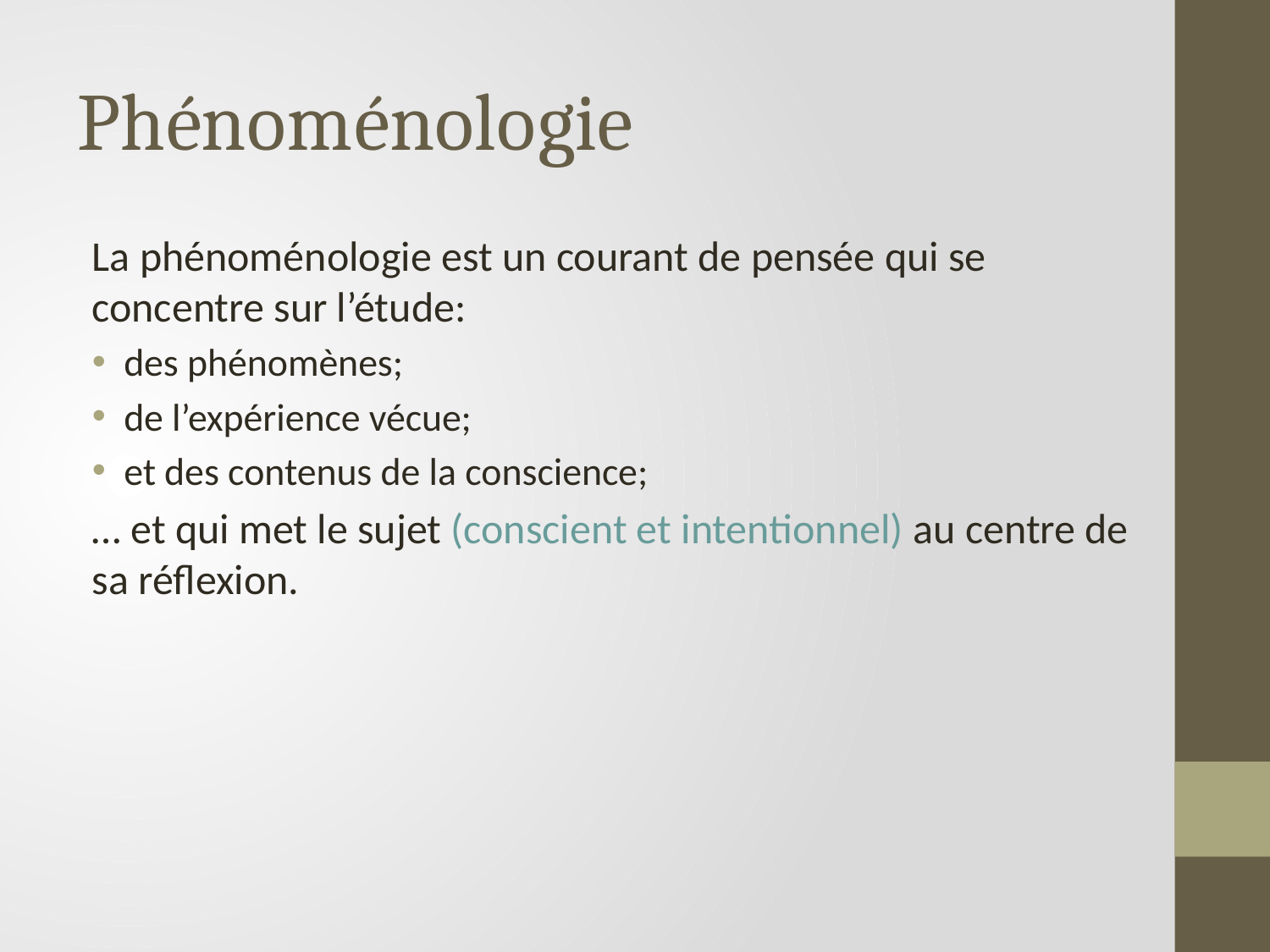

# Phénoménologie
La phénoménologie est un courant de pensée qui se concentre sur l’étude:
des phénomènes;
de l’expérience vécue;
et des contenus de la conscience;
… et qui met le sujet (conscient et intentionnel) au centre de sa réflexion.